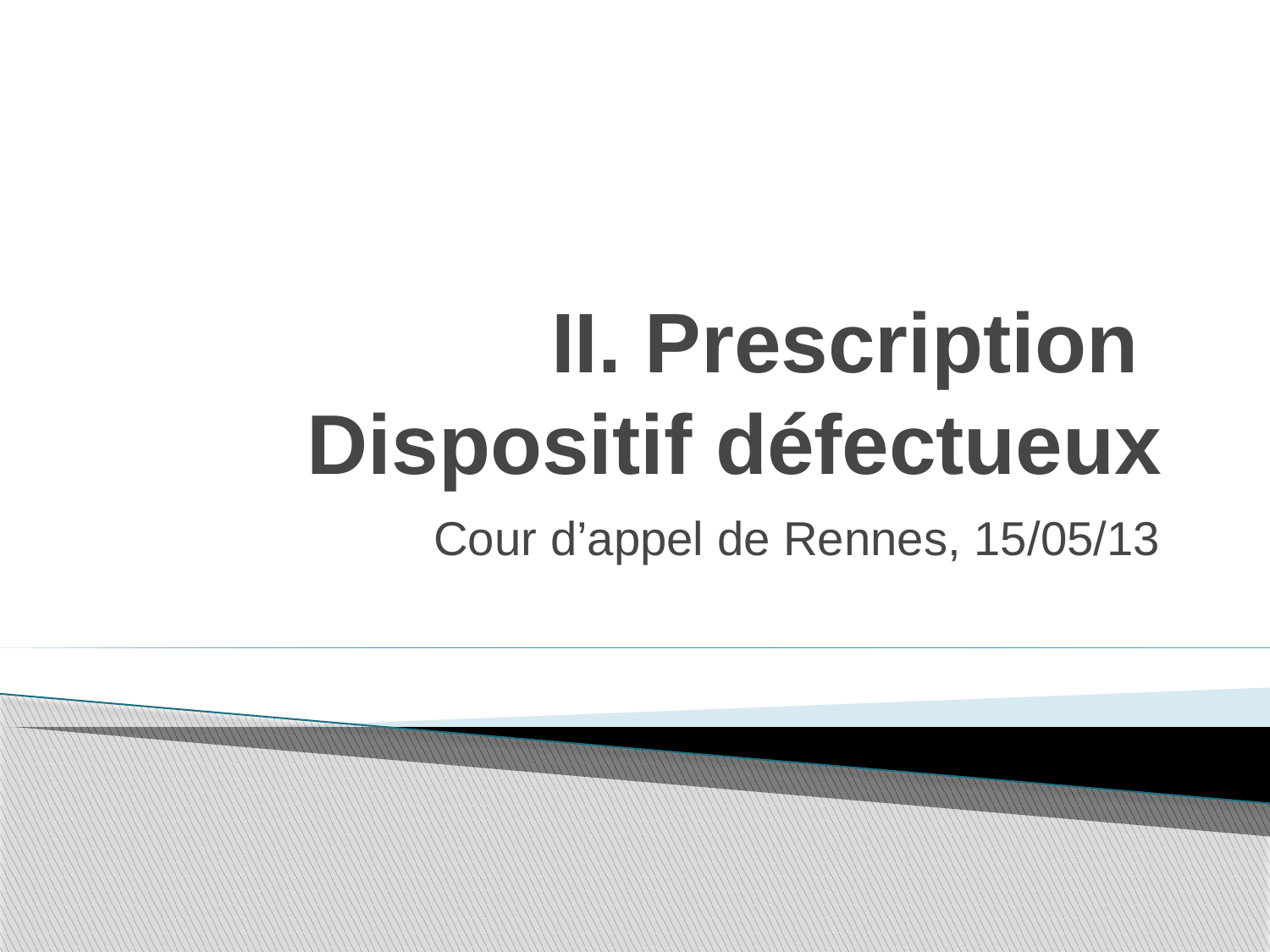

# II. Prescription Dispositif défectueux
Cour d’appel de Rennes, 15/05/13